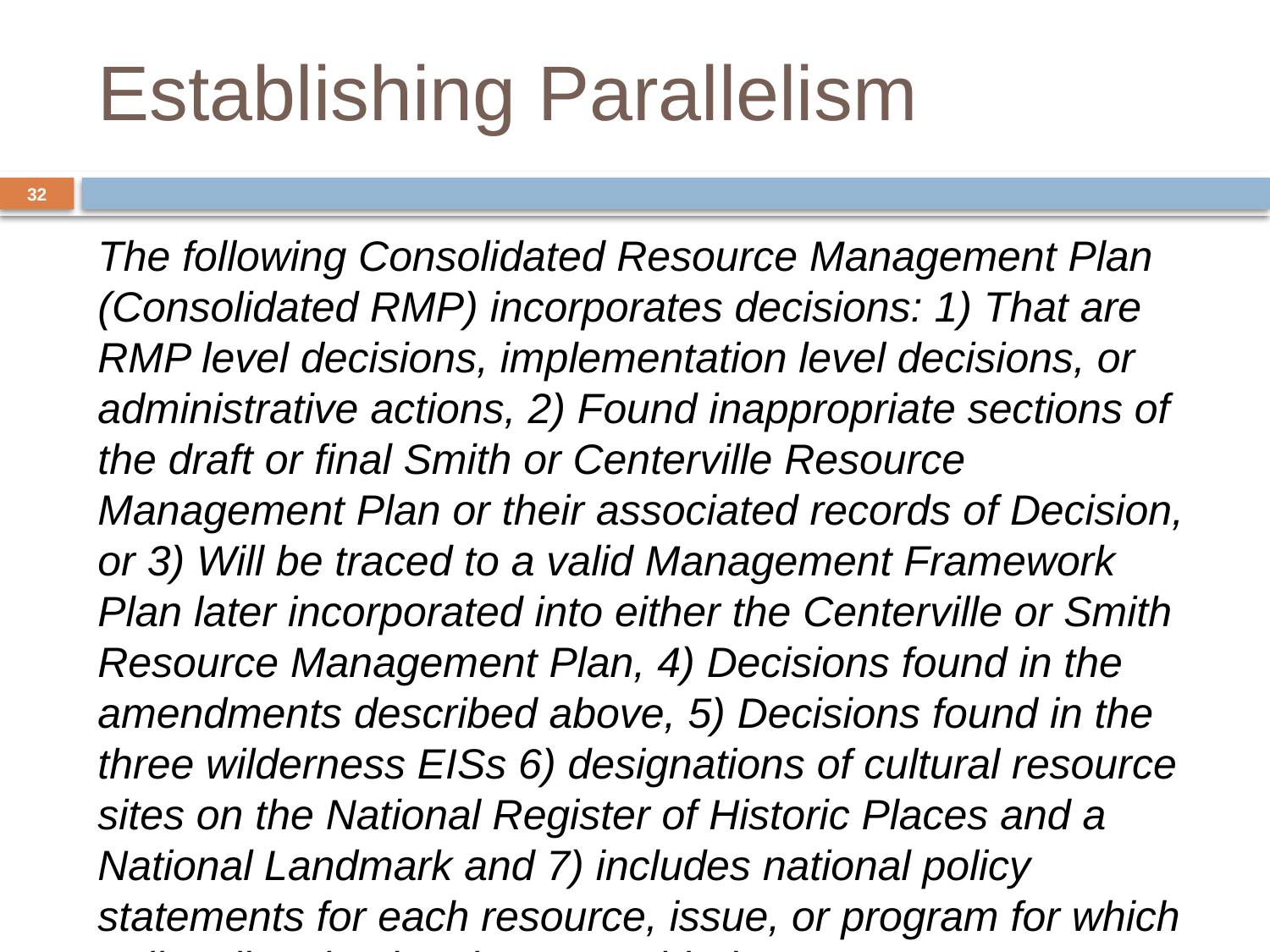

# Establishing Parallelism
32
The following Consolidated Resource Management Plan (Consolidated RMP) incorporates decisions: 1) That are RMP level decisions, implementation level decisions, or administrative actions, 2) Found inappropriate sections of the draft or final Smith or Centerville Resource Management Plan or their associated records of Decision, or 3) Will be traced to a valid Management Framework Plan later incorporated into either the Centerville or Smith Resource Management Plan, 4) Decisions found in the amendments described above, 5) Decisions found in the three wilderness EISs 6) designations of cultural resource sites on the National Register of Historic Places and a National Landmark and 7) includes national policy statements for each resource, issue, or program for which policy direction has been provided.